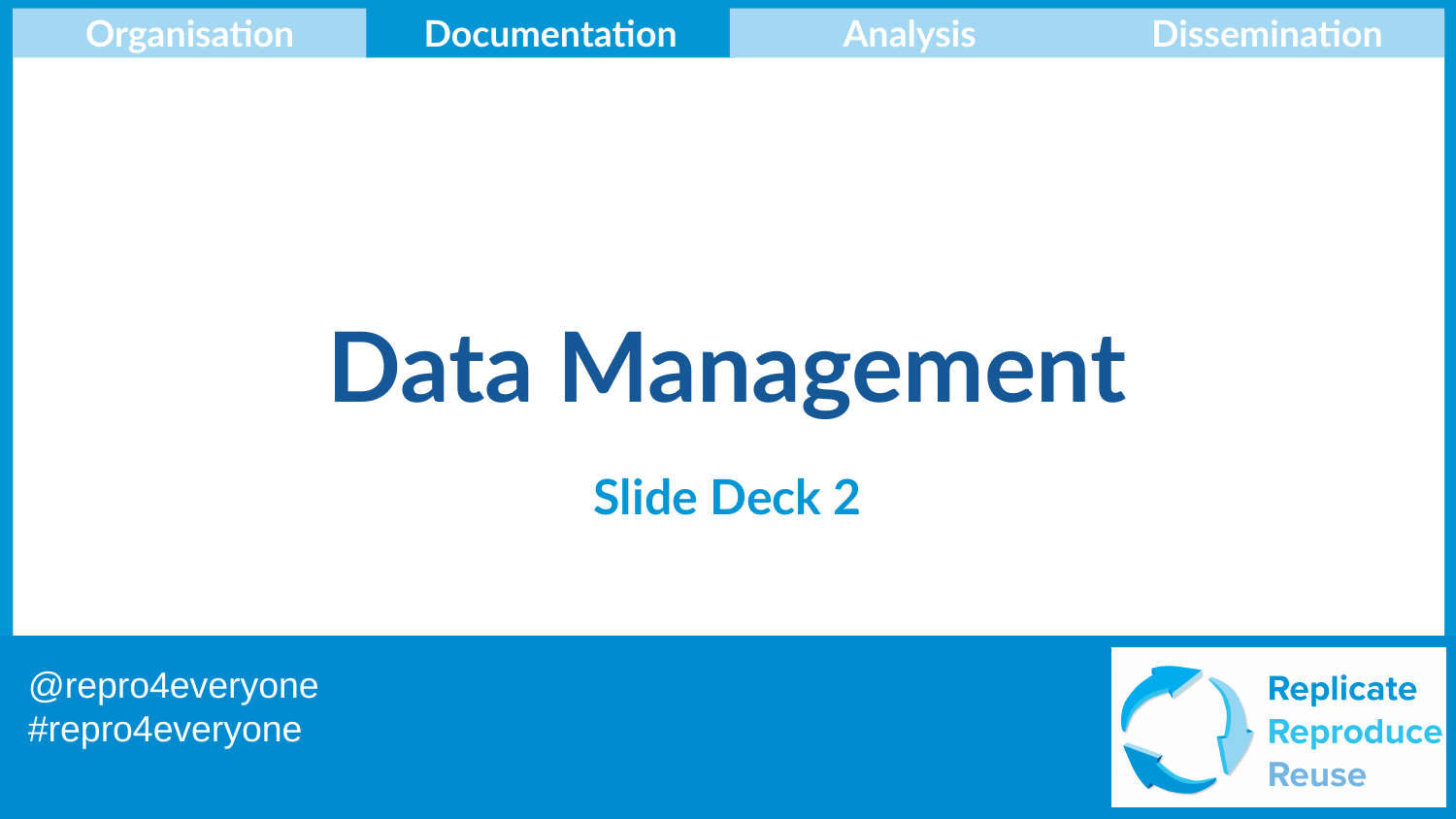

Organisation
Documentation
Analysis
Dissemination
# Data Management
Slide Deck 2